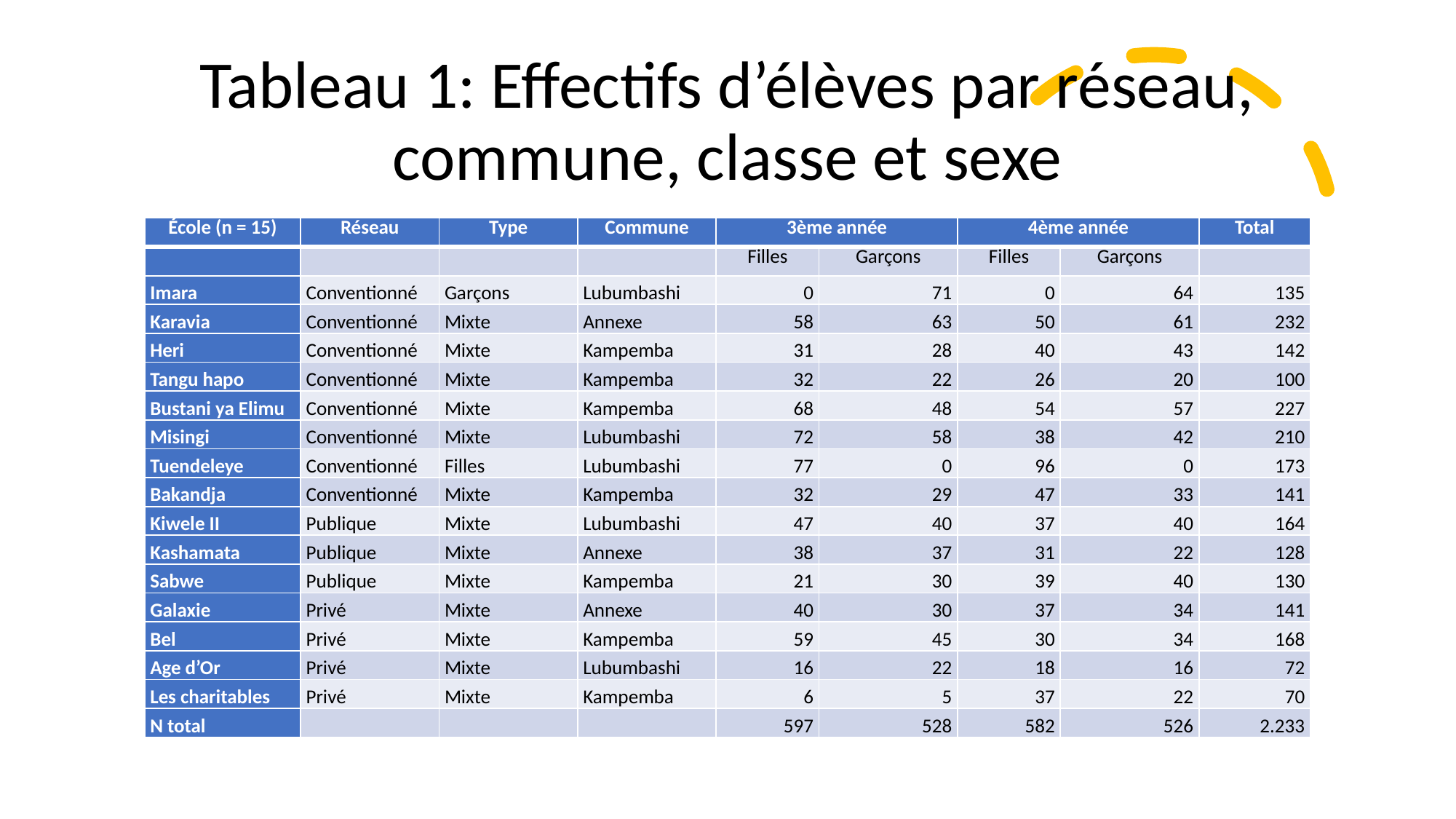

# Tableau 1: Effectifs d’élèves par réseau, commune, classe et sexe

| École (n = 15) | Réseau | Type | Commune | 3ème année |  | 4ème année |  | Total |
| --- | --- | --- | --- | --- | --- | --- | --- | --- |
|  |  |  |  | Filles | Garçons | Filles | Garçons |  |
| Imara | Conventionné | Garçons | Lubumbashi | 0 | 71 | 0 | 64 | 135 |
| Karavia | Conventionné | Mixte | Annexe | 58 | 63 | 50 | 61 | 232 |
| Heri | Conventionné | Mixte | Kampemba | 31 | 28 | 40 | 43 | 142 |
| Tangu hapo | Conventionné | Mixte | Kampemba | 32 | 22 | 26 | 20 | 100 |
| Bustani ya Elimu | Conventionné | Mixte | Kampemba | 68 | 48 | 54 | 57 | 227 |
| Misingi | Conventionné | Mixte | Lubumbashi | 72 | 58 | 38 | 42 | 210 |
| Tuendeleye | Conventionné | Filles | Lubumbashi | 77 | 0 | 96 | 0 | 173 |
| Bakandja | Conventionné | Mixte | Kampemba | 32 | 29 | 47 | 33 | 141 |
| Kiwele II | Publique | Mixte | Lubumbashi | 47 | 40 | 37 | 40 | 164 |
| Kashamata | Publique | Mixte | Annexe | 38 | 37 | 31 | 22 | 128 |
| Sabwe | Publique | Mixte | Kampemba | 21 | 30 | 39 | 40 | 130 |
| Galaxie | Privé | Mixte | Annexe | 40 | 30 | 37 | 34 | 141 |
| Bel | Privé | Mixte | Kampemba | 59 | 45 | 30 | 34 | 168 |
| Age d’Or | Privé | Mixte | Lubumbashi | 16 | 22 | 18 | 16 | 72 |
| Les charitables | Privé | Mixte | Kampemba | 6 | 5 | 37 | 22 | 70 |
| N total |  |  |  | 597 | 528 | 582 | 526 | 2.233 |